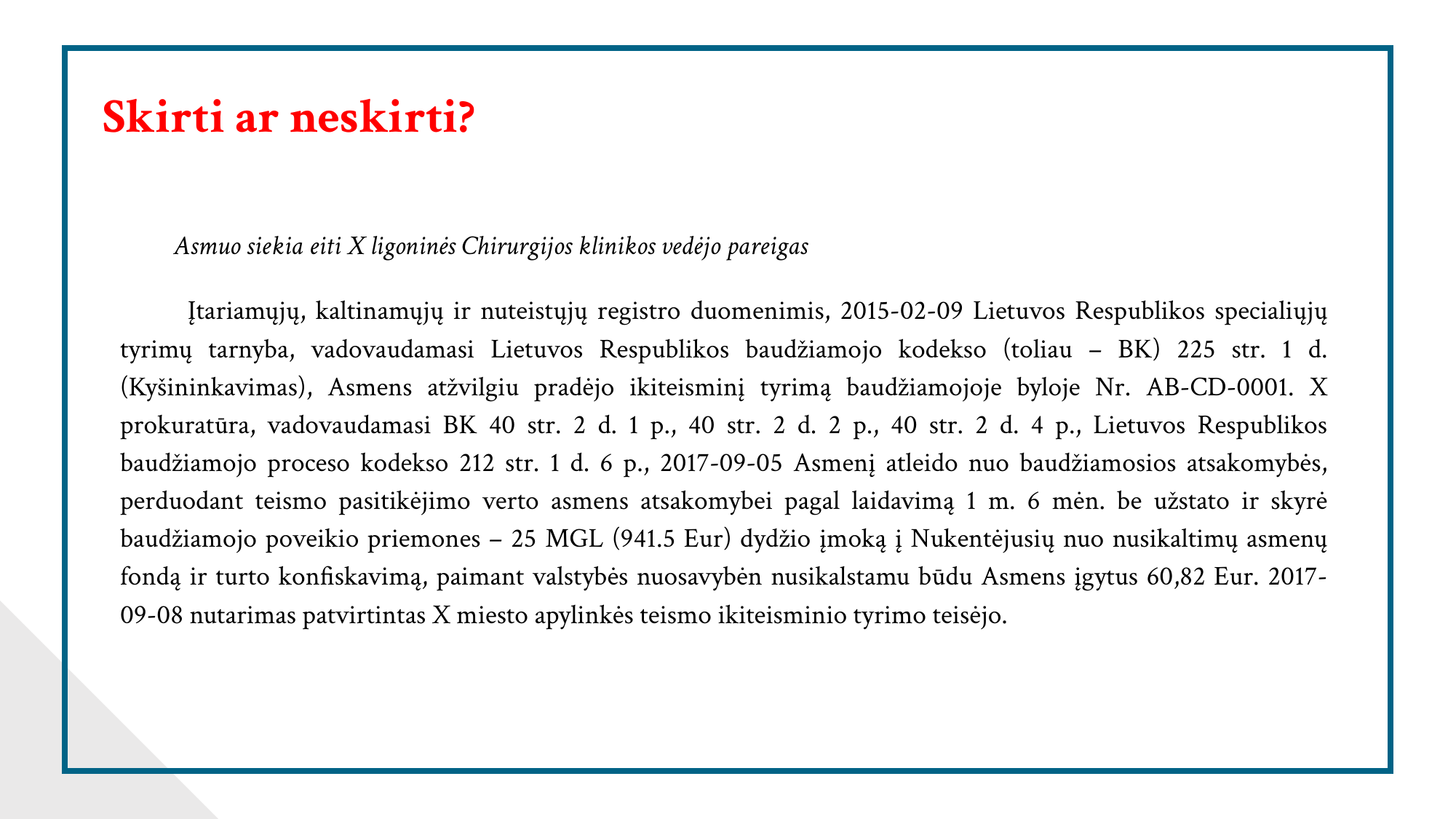

Skirti ar neskirti?

Asmuo siekia eiti X ligoninės Chirurgijos klinikos vedėjo pareigas
       Įtariamųjų, kaltinamųjų ir nuteistųjų registro duomenimis, 2015-02-09 Lietuvos Respublikos specialiųjų tyrimų tarnyba, vadovaudamasi Lietuvos Respublikos baudžiamojo kodekso (toliau – BK) 225 str. 1 d. (Kyšininkavimas), Asmens atžvilgiu pradėjo ikiteisminį tyrimą baudžiamojoje byloje Nr. AB-CD-0001. X prokuratūra, vadovaudamasi BK 40 str. 2 d. 1 p., 40 str. 2 d. 2 p., 40 str. 2 d. 4 p., Lietuvos Respublikos baudžiamojo proceso kodekso 212 str. 1 d. 6 p., 2017-09-05 Asmenį atleido nuo baudžiamosios atsakomybės, perduodant teismo pasitikėjimo verto asmens atsakomybei pagal laidavimą 1 m. 6 mėn. be užstato ir skyrė baudžiamojo poveikio priemones – 25 MGL (941.5 Eur) dydžio įmoką į Nukentėjusių nuo nusikaltimų asmenų fondą ir turto konfiskavimą, paimant valstybės nuosavybėn nusikalstamu būdu Asmens įgytus 60,82 Eur. 2017-09-08 nutarimas patvirtintas X miesto apylinkės teismo ikiteisminio tyrimo teisėjo.